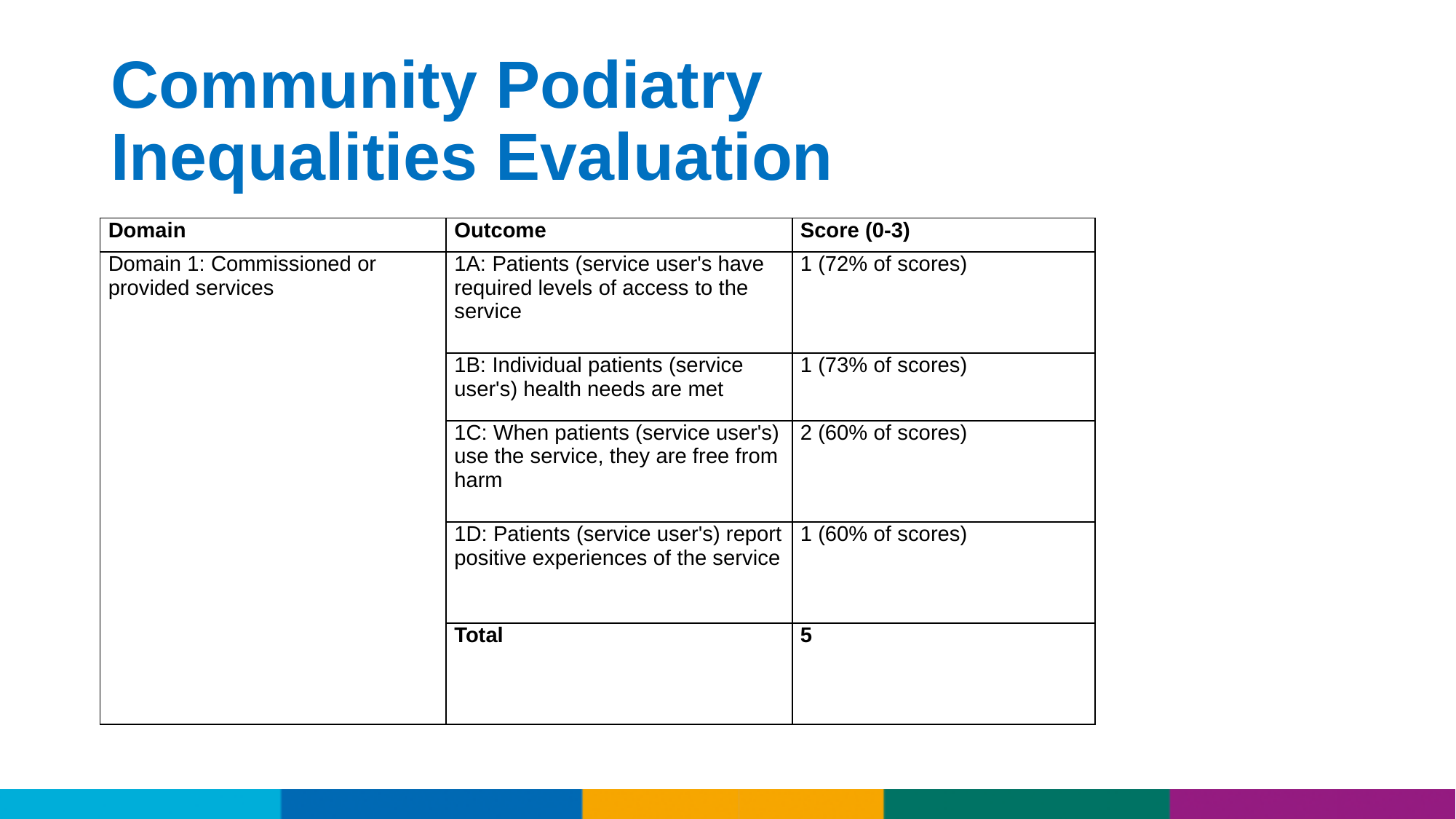

# Community Podiatry Inequalities Evaluation

| Domain | Outcome | Score (0-3) |
| --- | --- | --- |
| Domain 1: Commissioned or provided services | 1A: Patients (service user's have required levels of access to the service | 1 (72% of scores) |
|  | 1B: Individual patients (service user's) health needs are met | 1 (73% of scores) |
|  | 1C: When patients (service user's) use the service, they are free from harm | 2 (60% of scores) |
|  | 1D: Patients (service user's) report positive experiences of the service | 1 (60% of scores) |
|  | Total | 5 |